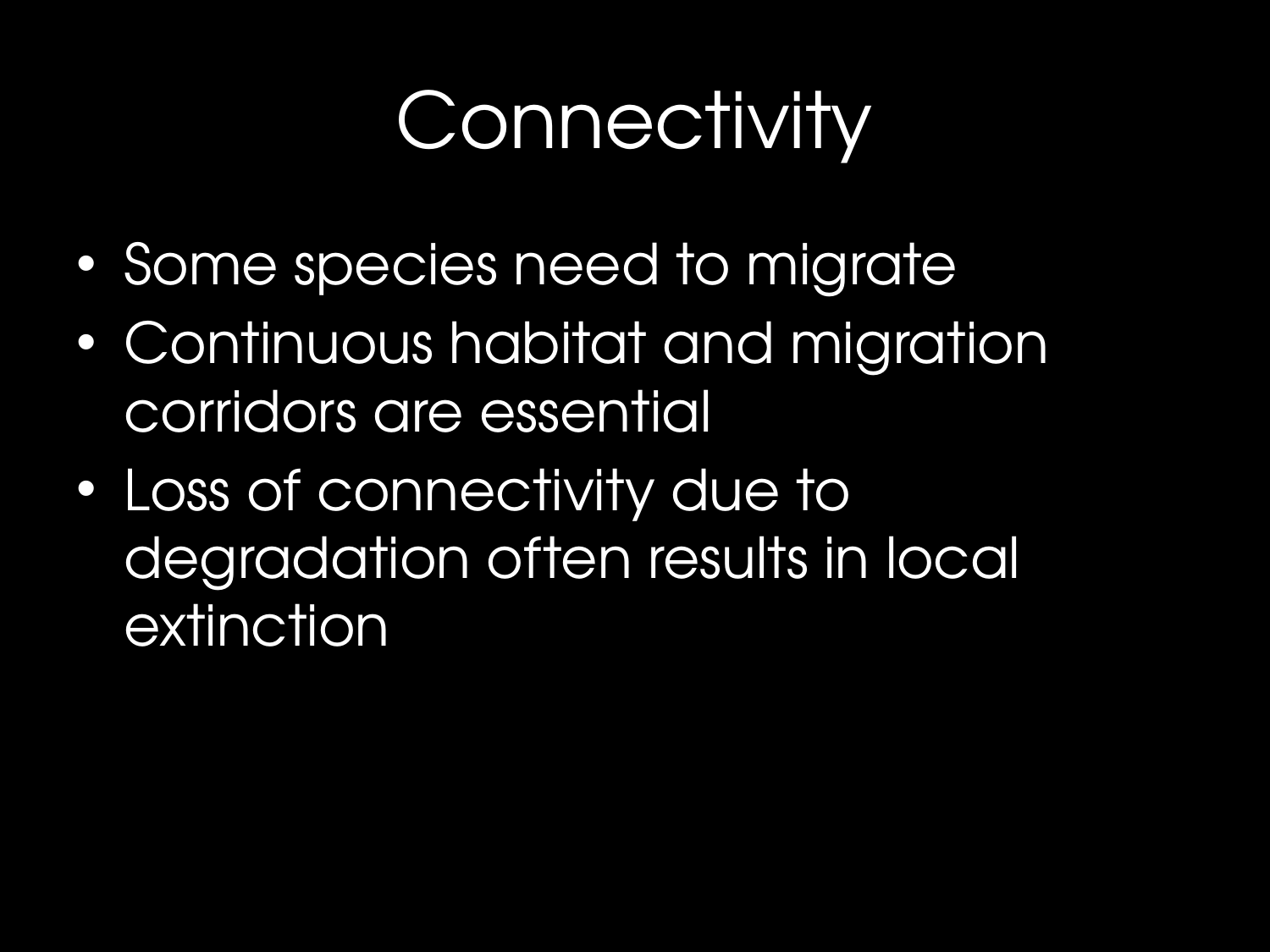

# Connectivity
Some species need to migrate
Continuous habitat and migration corridors are essential
Loss of connectivity due to degradation often results in local extinction